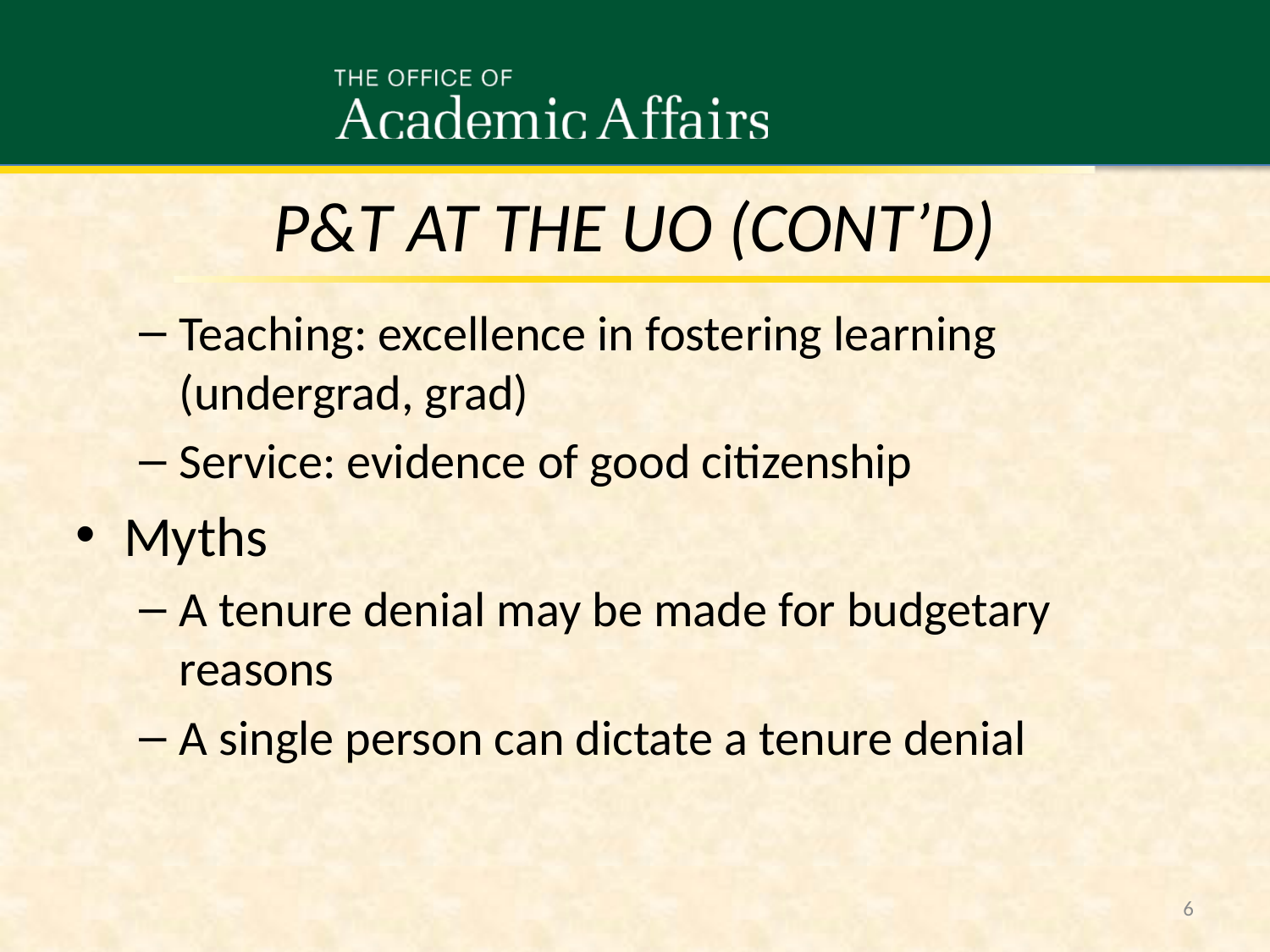

P&T at the UO (cont’d)

Teaching: excellence in fostering learning (undergrad, grad)
Service: evidence of good citizenship
Myths
A tenure denial may be made for budgetary reasons
A single person can dictate a tenure denial

6